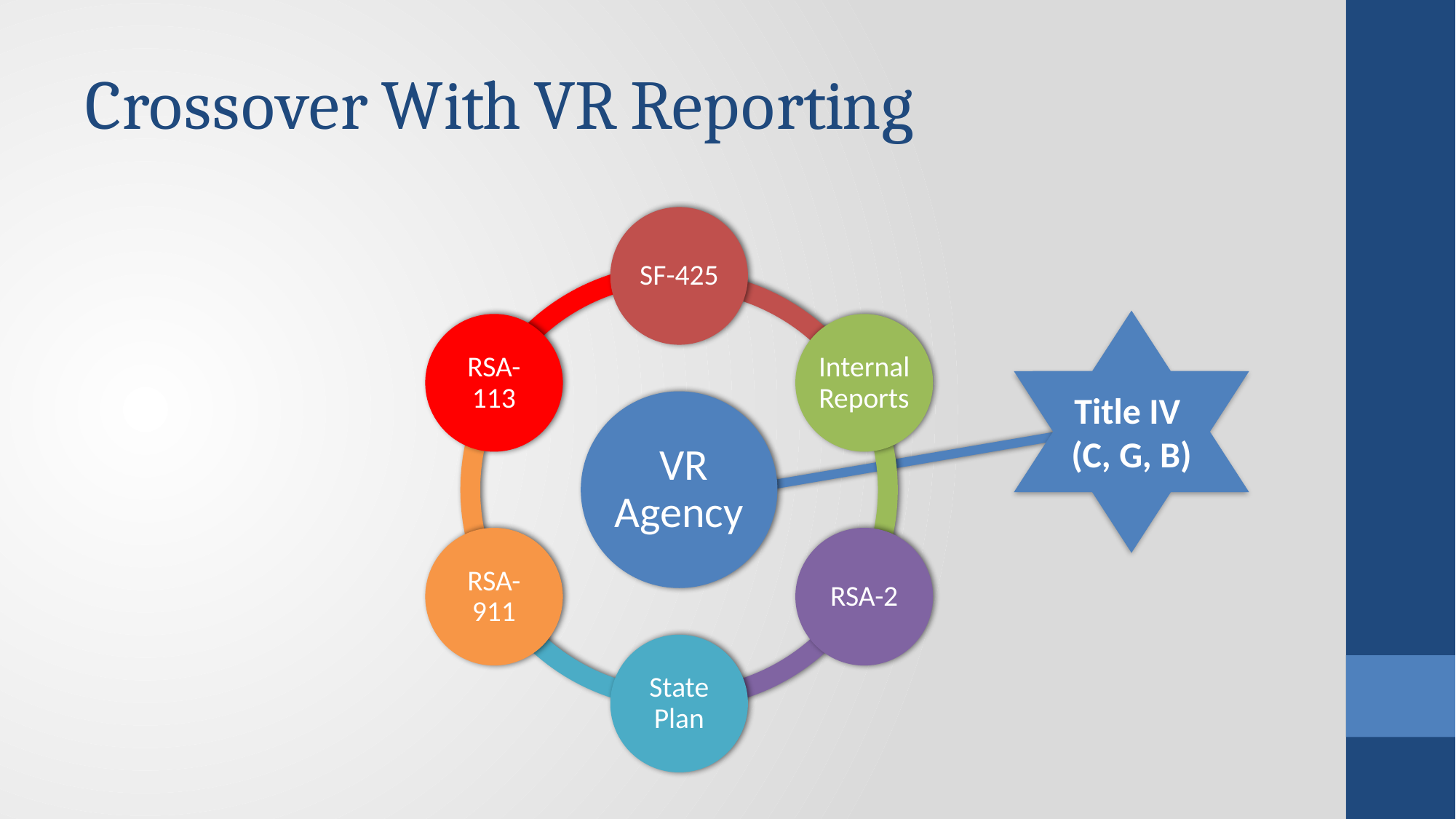

# Crossover With VR Reporting
 VR Agency
SF-425
Internal Reports
RSA-2
State Plan
RSA-911
RSA-113
Title IV
(C, G, B)